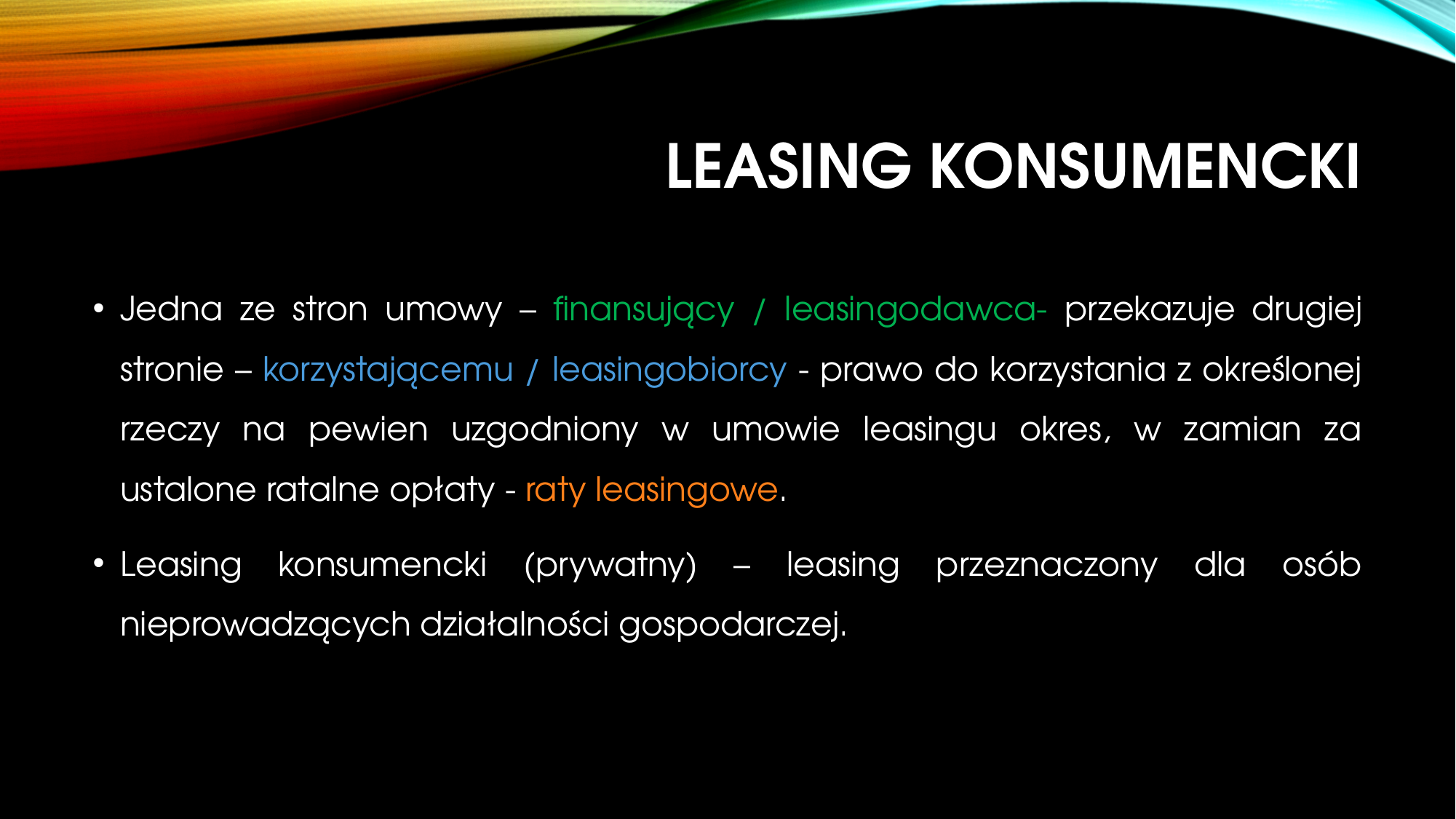

# Leasing konsumencki
Jedna ze stron umowy – finansujący / leasingodawca- przekazuje drugiej stronie – korzystającemu / leasingobiorcy - prawo do korzystania z określonej rzeczy na pewien uzgodniony w umowie leasingu okres, w zamian za ustalone ratalne opłaty - raty leasingowe.
Leasing konsumencki (prywatny) – leasing przeznaczony dla osób nieprowadzących działalności gospodarczej.